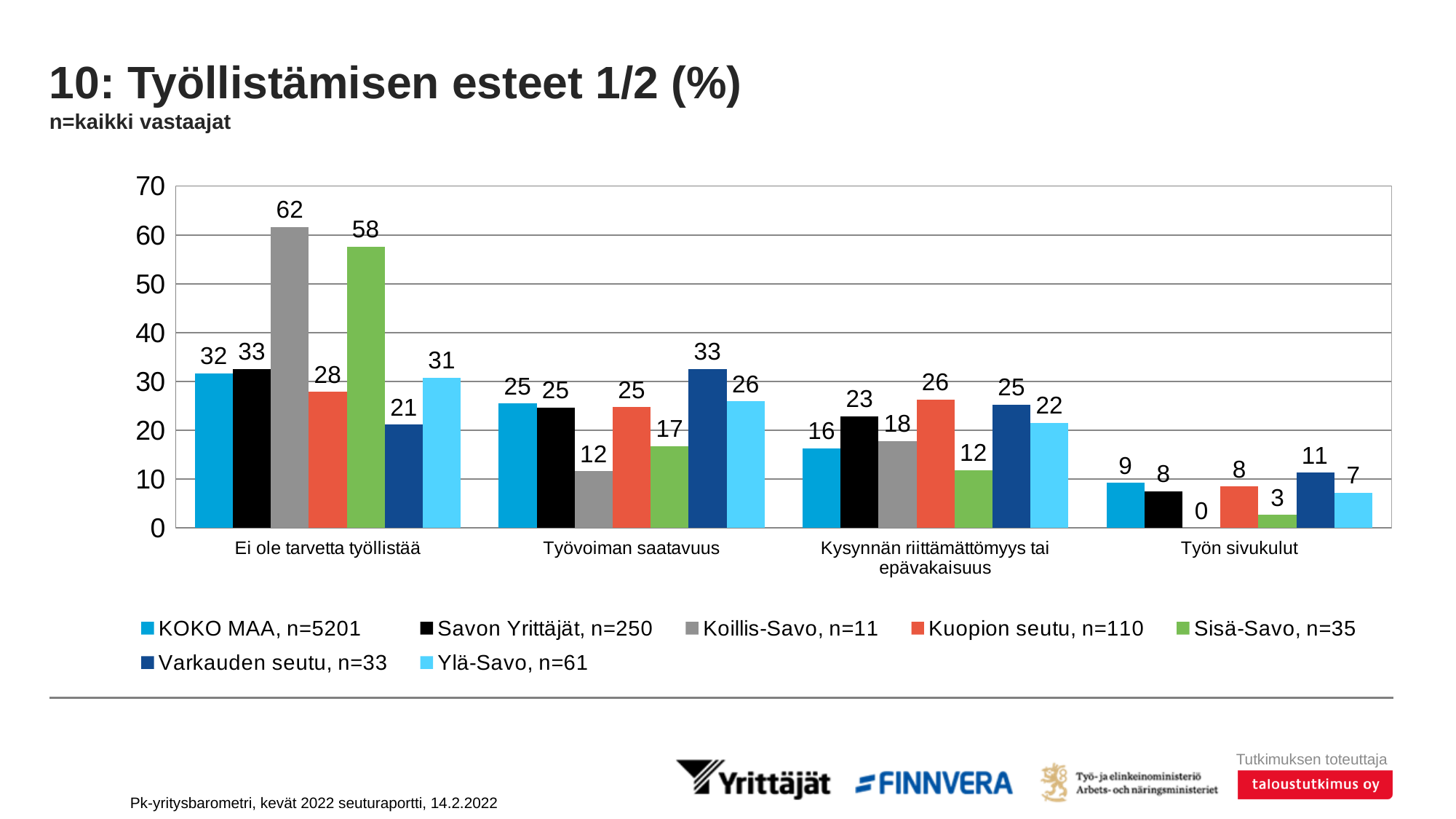

# 10: Työllistämisen esteet 1/2 (%) n=kaikki vastaajat

### Chart

| Category | KOKO MAA, n=5201 | Savon Yrittäjät, n=250 | Koillis-Savo, n=11 | Kuopion seutu, n=110 | Sisä-Savo, n=35 | Varkauden seutu, n=33 | Ylä-Savo, n=61 |
|---|---|---|---|---|---|---|---|
| Ei ole tarvetta työllistää | 31.70428 | 32.58684 | 61.67071 | 27.83393 | 57.57698 | 21.13618 | 30.80539 |
| Työvoiman saatavuus | 25.47092 | 24.64972 | 11.62308 | 24.71621 | 16.73582 | 32.57838 | 25.92324 |
| Kysynnän riittämättömyys tai epävakaisuus | 16.30554 | 22.87286 | 17.80414 | 26.33114 | 11.79749 | 25.26395 | 21.5401 |
| Työn sivukulut | 9.19774 | 7.50599 | 0.0 | 8.44982 | 2.64092 | 11.29314 | 7.1941 |
Pk-yritysbarometri, kevät 2022 seuturaportti, 14.2.2022